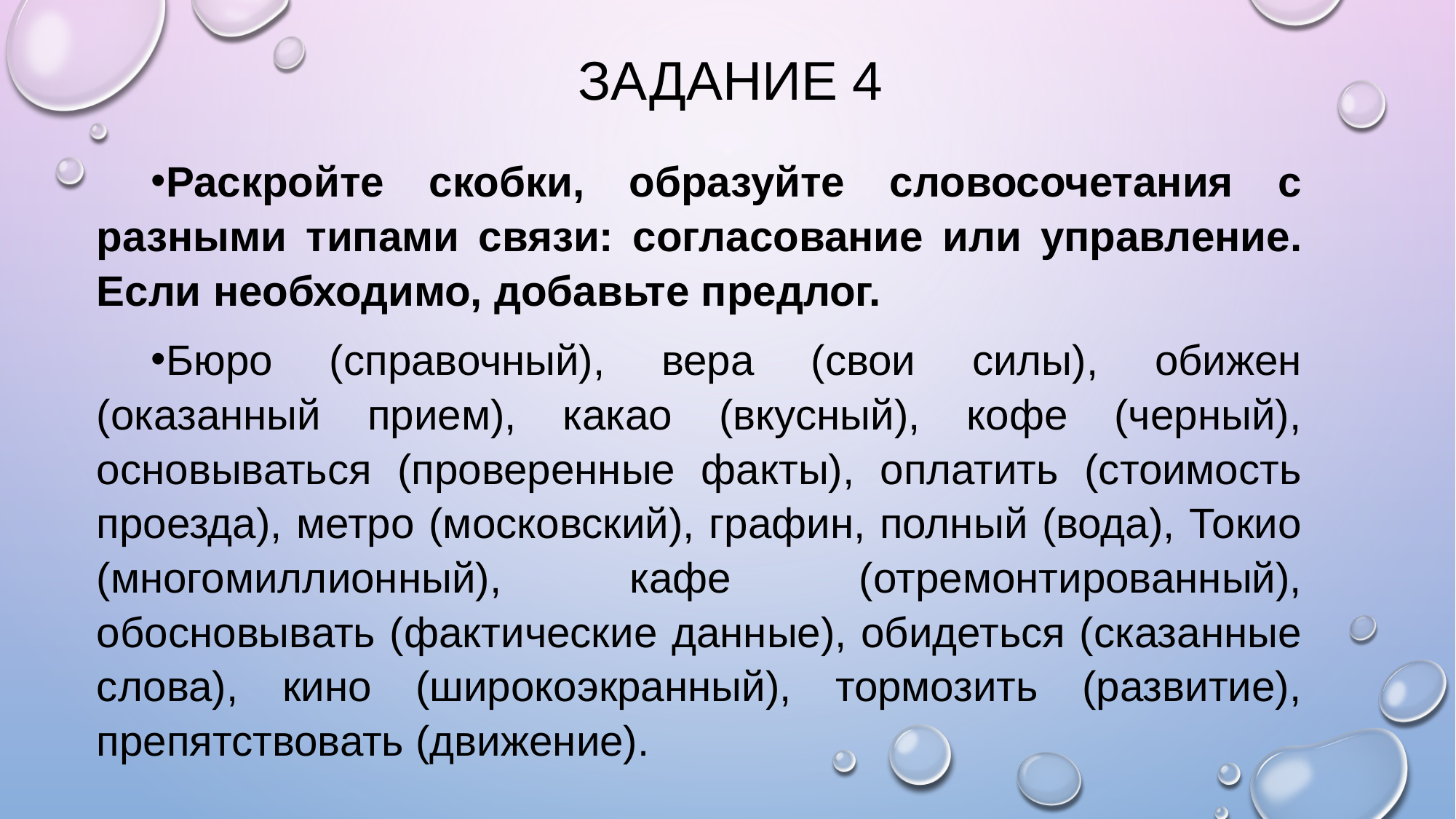

# Задание 4
Раскройте скобки, образуйте словосочетания с разными типами связи: согласование или управление. Если необходимо, добавьте предлог.
Бюро (справочный), вера (свои силы), обижен (оказанный прием), какао (вкусный), кофе (черный), основываться (проверенные факты), оплатить (стоимость проезда), метро (московский), графин, полный (вода), Токио (многомиллионный), кафе (отремонтированный), обосновывать (фактические данные), обидеться (сказанные слова), кино (широкоэкранный), тормозить (развитие), препятствовать (движение).